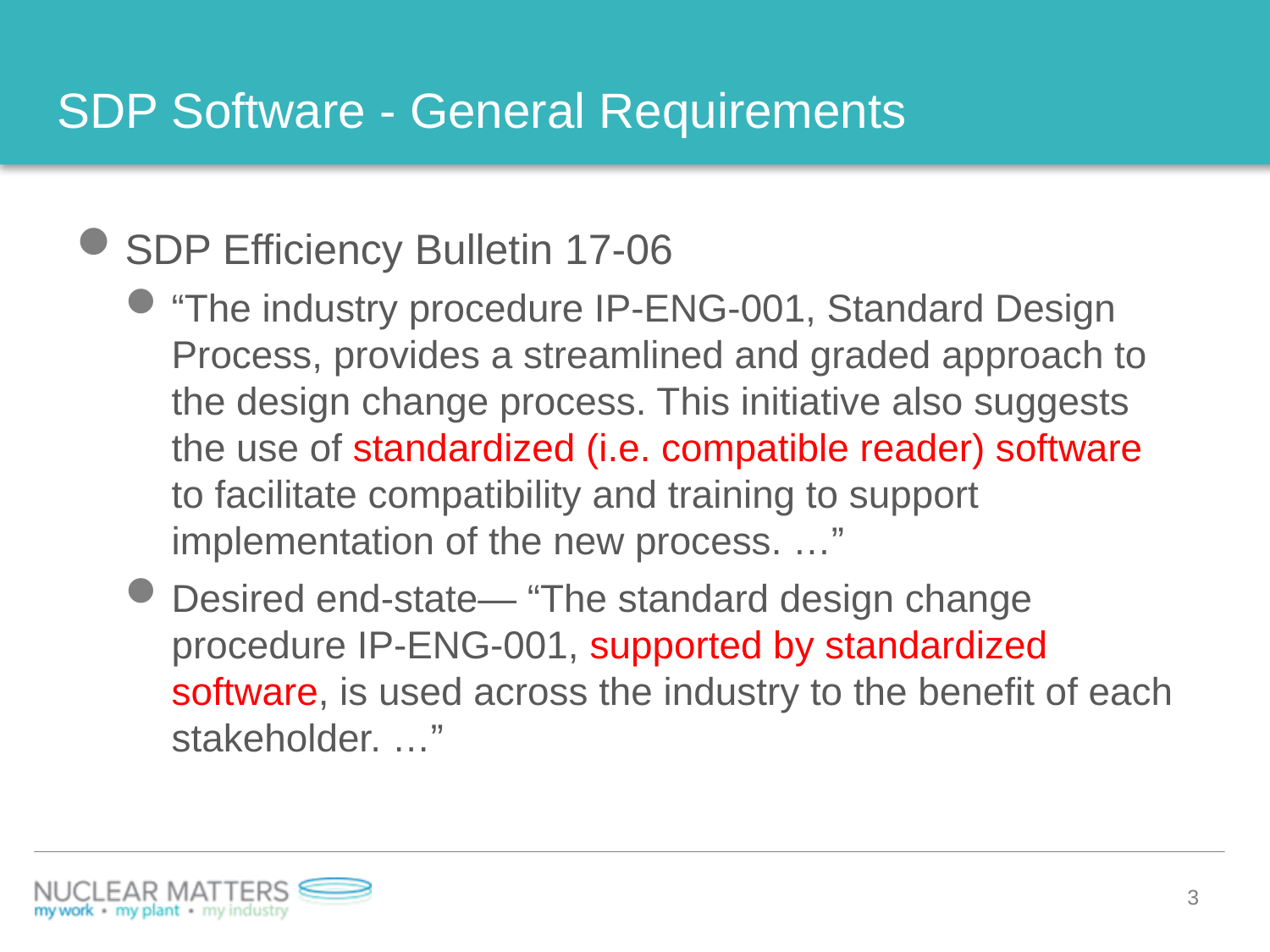

# SDP Software - General Requirements
SDP Efficiency Bulletin 17-06
“The industry procedure IP-ENG-001, Standard Design Process, provides a streamlined and graded approach to the design change process. This initiative also suggests the use of standardized (i.e. compatible reader) software to facilitate compatibility and training to support implementation of the new process. …”
Desired end-state— “The standard design change procedure IP-ENG-001, supported by standardized software, is used across the industry to the benefit of each stakeholder. …”